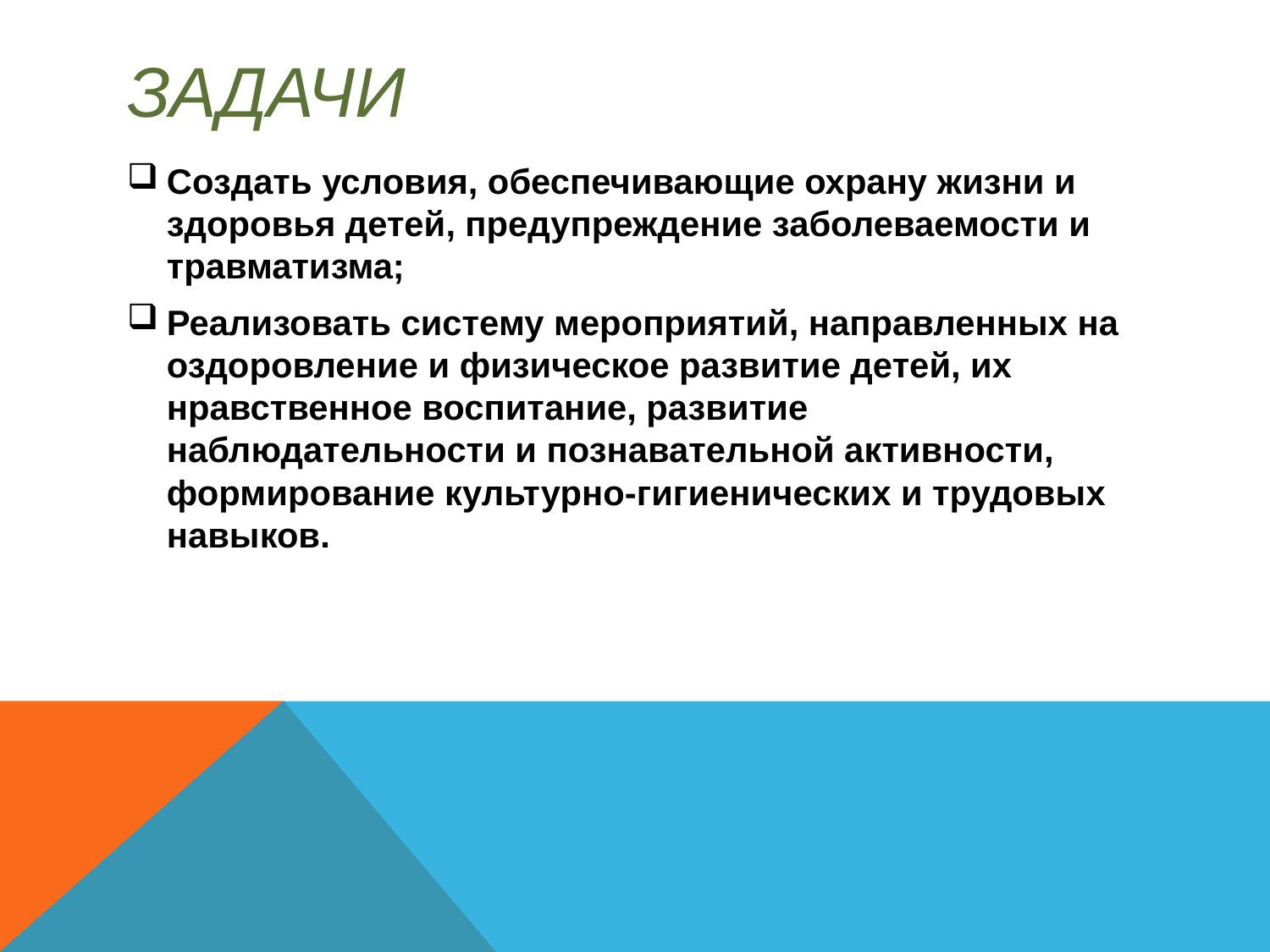

# Задачи
Создать условия, обеспечивающие охрану жизни и здоровья детей, предупреждение заболеваемости и травматизма;
Реализовать систему мероприятий, направленных на оздоровление и физическое развитие детей, их нравственное воспитание, развитие наблюдательности и познавательной активности, формирование культурно-гигиенических и трудовых навыков.